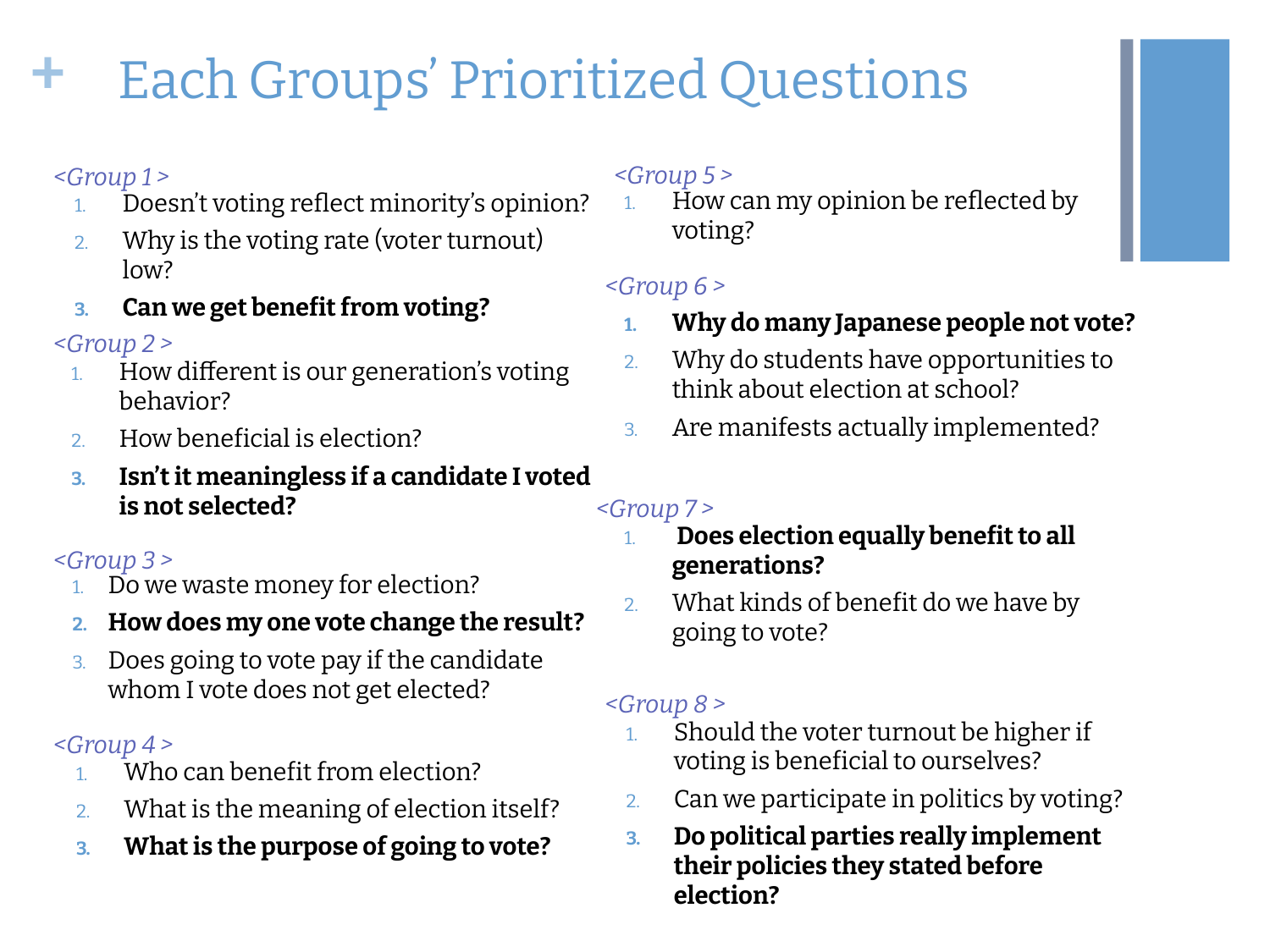

# Each Groups’ Prioritized Questions
<Group 5 >
<Group 1 >
How can my opinion be reflected by voting?

Doesn’t voting reflect minority’s opinion?
Why is the voting rate (voter turnout) low?
Can we get benefit from voting?

<Group 6 >
Why do many Japanese people not vote?
Why do students have opportunities to think about election at school?
Are manifests actually implemented?

<Group 2 >
How different is our generation’s voting behavior?
How beneficial is election?
Isn’t it meaningless if a candidate I voted is not selected?

<Group 7 >
 Does election equally benefit to all generations?
What kinds of benefit do we have by going to vote?

<Group 3 >
Do we waste money for election?
How does my one vote change the result?
Does going to vote pay if the candidate whom I vote does not get elected?
<Group 8 >
Should the voter turnout be higher if voting is beneficial to ourselves?
Can we participate in politics by voting?
Do political parties really implement their policies they stated before election?
<Group 4 >
Who can benefit from election?
What is the meaning of election itself?
What is the purpose of going to vote?